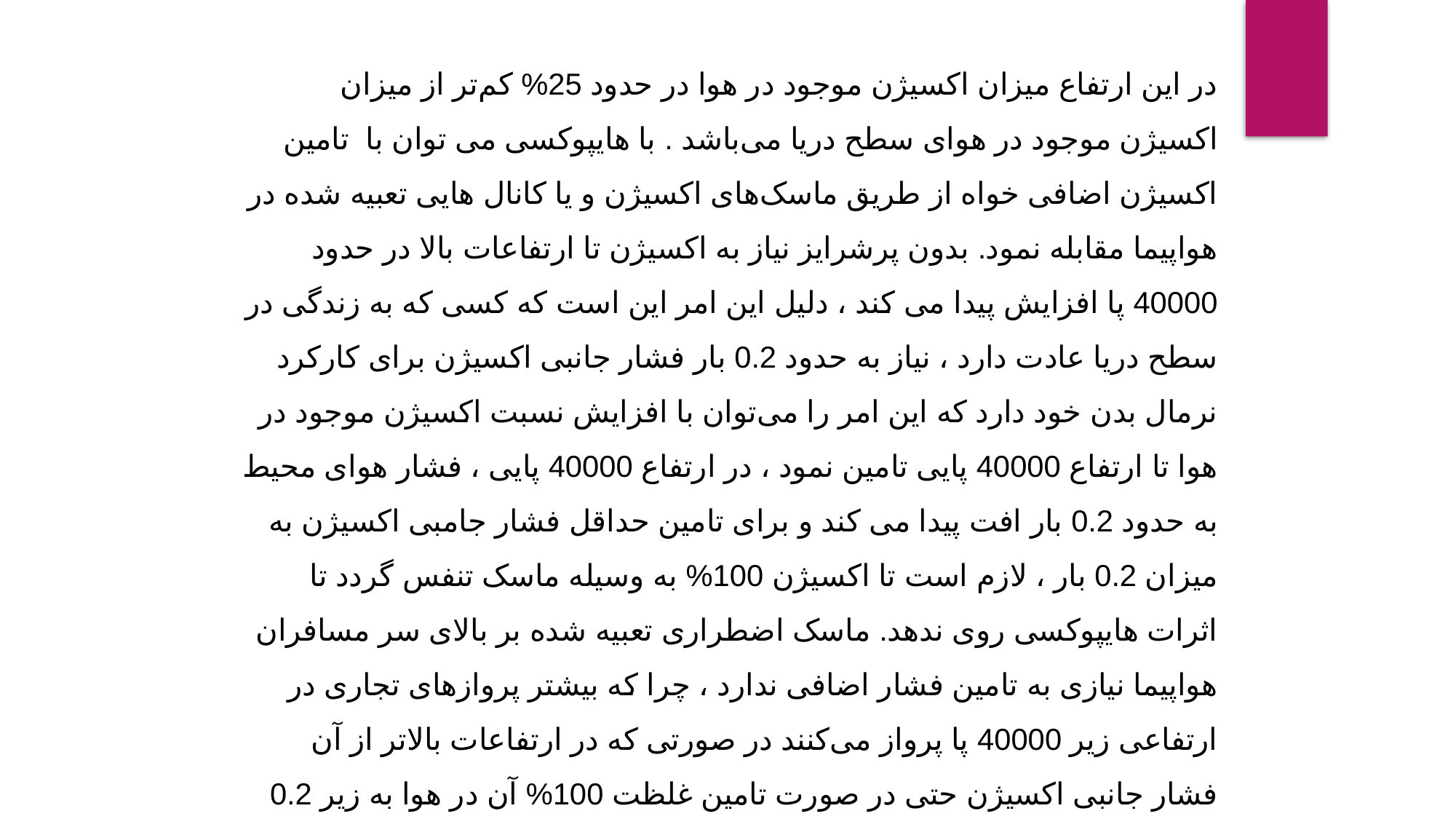

در این ارتفاع میزان اکسیژن موجود در هوا در حدود 25% کم‌تر از میزان اکسیژن موجود در هوای سطح دریا می‌باشد . با هایپوکسی می توان با  تامین اکسیژن اضافی خواه از طریق ماسک‌های اکسیژن و یا کانال هایی تعبیه شده در هواپیما مقابله نمود. بدون پرشرایز نیاز به اکسیژن تا ارتفاعات بالا در حدود 40000 پا افزایش پیدا می کند ، دلیل این امر این است که کسی که به زندگی در سطح دریا عادت دارد ، نیاز به حدود 0.2 بار فشار جانبی اکسیژن برای کارکرد نرمال بدن خود دارد که این امر را می‌توان با افزایش نسبت اکسیژن موجود در هوا تا ارتفاع 40000 پایی تامین نمود ، در ارتفاع 40000 پایی ، فشار هوای محیط به حدود 0.2 بار افت پیدا می کند و برای تامین حداقل فشار جامبی اکسیژن به میزان 0.2 بار ، لازم است تا اکسیژن 100% به وسیله ماسک تنفس گردد تا اثرات هایپوکسی روی ندهد. ماسک اضطراری تعبیه شده بر بالای سر مسافران هواپیما نیازی به تامین فشار اضافی ندارد ، چرا که بیشتر پروازهای تجاری در ارتفاعی زیر 40000 پا پرواز می‌کنند در صورتی که در ارتفاعات بالاتر از آن فشار جانبی اکسیژن حتی در صورت تامین غلظت 100% آن در هوا به زیر 0.2 بار افت می کند ، که درجاتی از پرشرایز کابین و یا کاهش فوری ارتفاع  برای اجتناب از بروز هایپوکسی ضروری است.